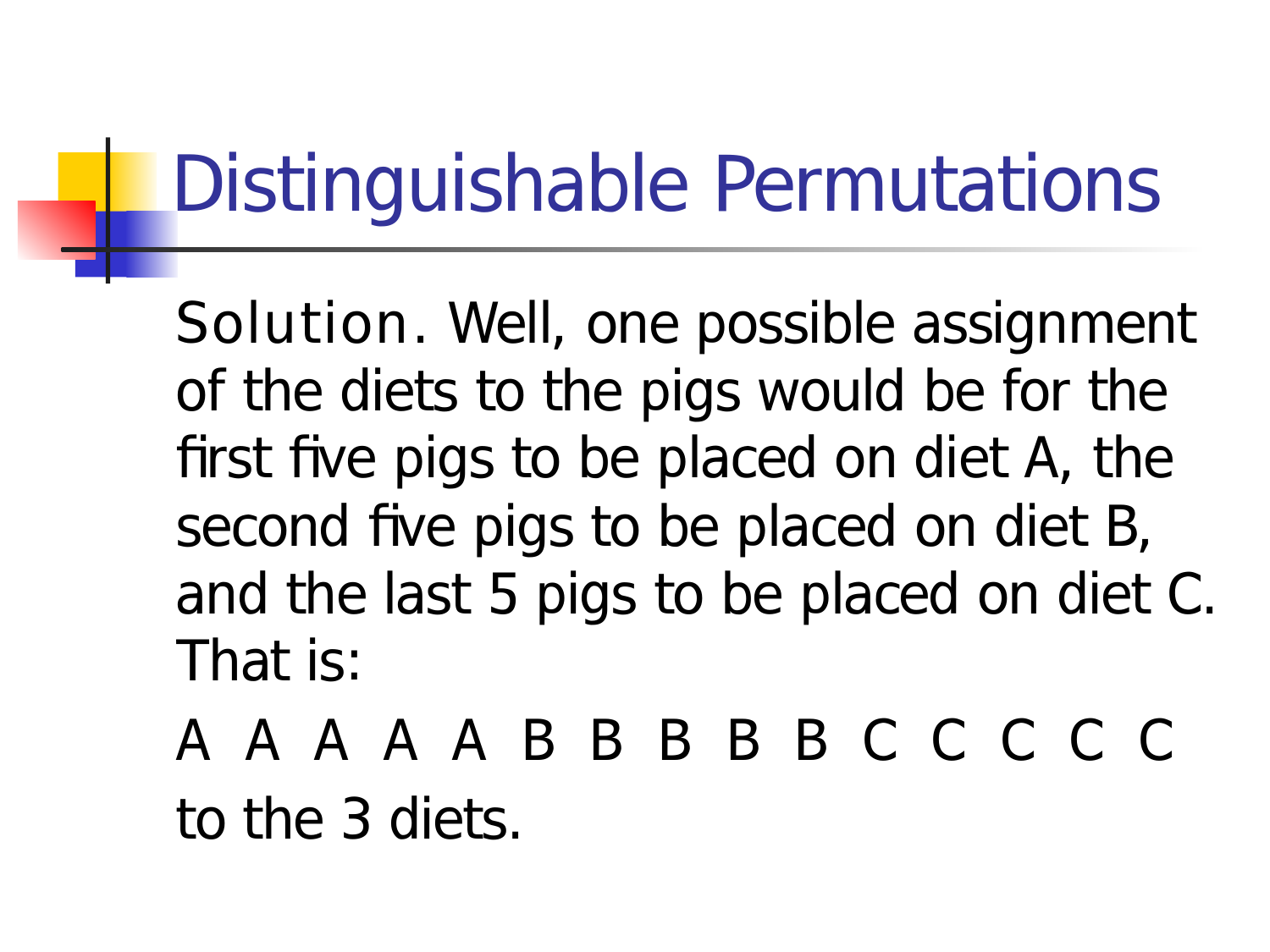

# Distinguishable Permutations
Solution. Well, one possible assignment of the diets to the pigs would be for the first five pigs to be placed on diet A, the second five pigs to be placed on diet B, and the last 5 pigs to be placed on diet C. That is:
A  A  A  A  A  B  B  B  B  B  C  C  C  C  C
to the 3 diets.